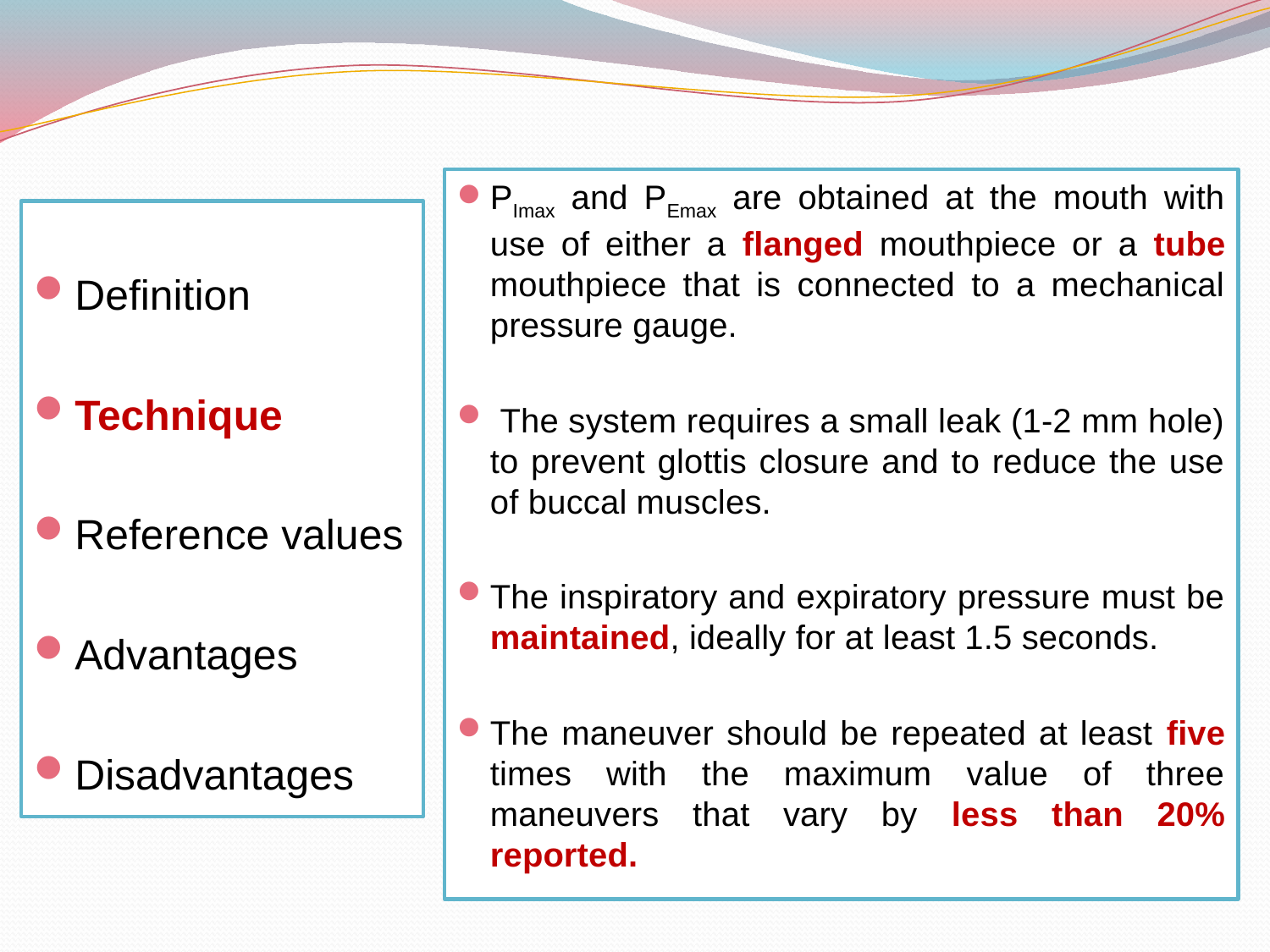

PImax and PEmax are obtained at the mouth with use of either a flanged mouthpiece or a tube mouthpiece that is connected to a mechanical pressure gauge.

 The system requires a small leak (1-2 mm hole) to prevent glottis closure and to reduce the use of buccal muscles.

The inspiratory and expiratory pressure must be maintained, ideally for at least 1.5 seconds.

The maneuver should be repeated at least five times with the maximum value of three maneuvers that vary by less than 20% reported.

Definition
Technique
Reference values
Advantages
Disadvantages